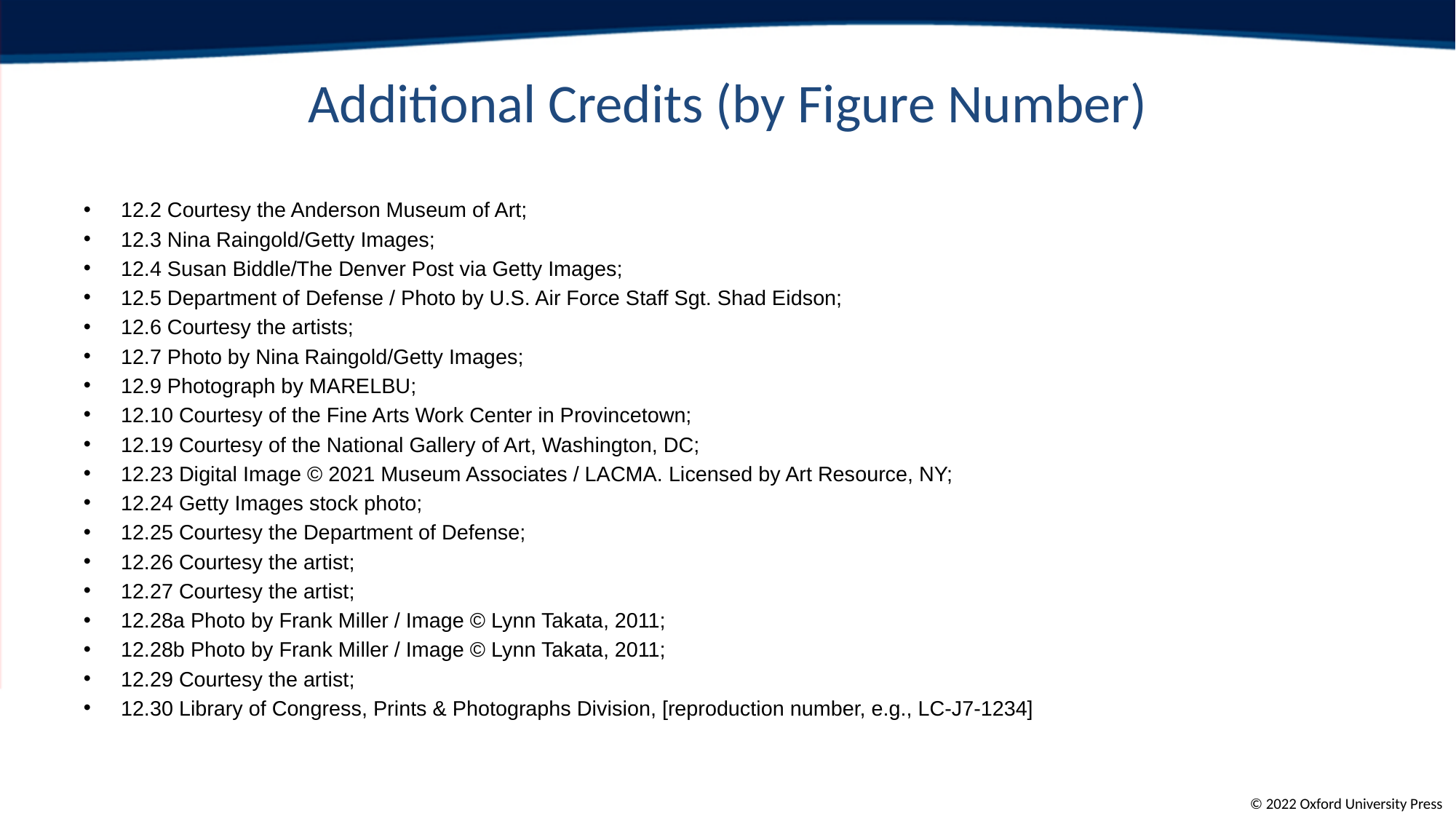

# Additional Credits (by Figure Number)
12.2 Courtesy the Anderson Museum of Art;
12.3 Nina Raingold/Getty Images;
12.4 Susan Biddle/The Denver Post via Getty Images;
12.5 Department of Defense / Photo by U.S. Air Force Staff Sgt. Shad Eidson;
12.6 Courtesy the artists;
12.7 Photo by Nina Raingold/Getty Images;
12.9 Photograph by MARELBU;
12.10 Courtesy of the Fine Arts Work Center in Provincetown;
12.19 Courtesy of the National Gallery of Art, Washington, DC;
12.23 Digital Image © 2021 Museum Associates / LACMA. Licensed by Art Resource, NY;
12.24 Getty Images stock photo;
12.25 Courtesy the Department of Defense;
12.26 Courtesy the artist;
12.27 Courtesy the artist;
12.28a Photo by Frank Miller / Image © Lynn Takata, 2011;
12.28b Photo by Frank Miller / Image © Lynn Takata, 2011;
12.29 Courtesy the artist;
12.30 Library of Congress, Prints & Photographs Division, [reproduction number, e.g., LC-J7-1234]